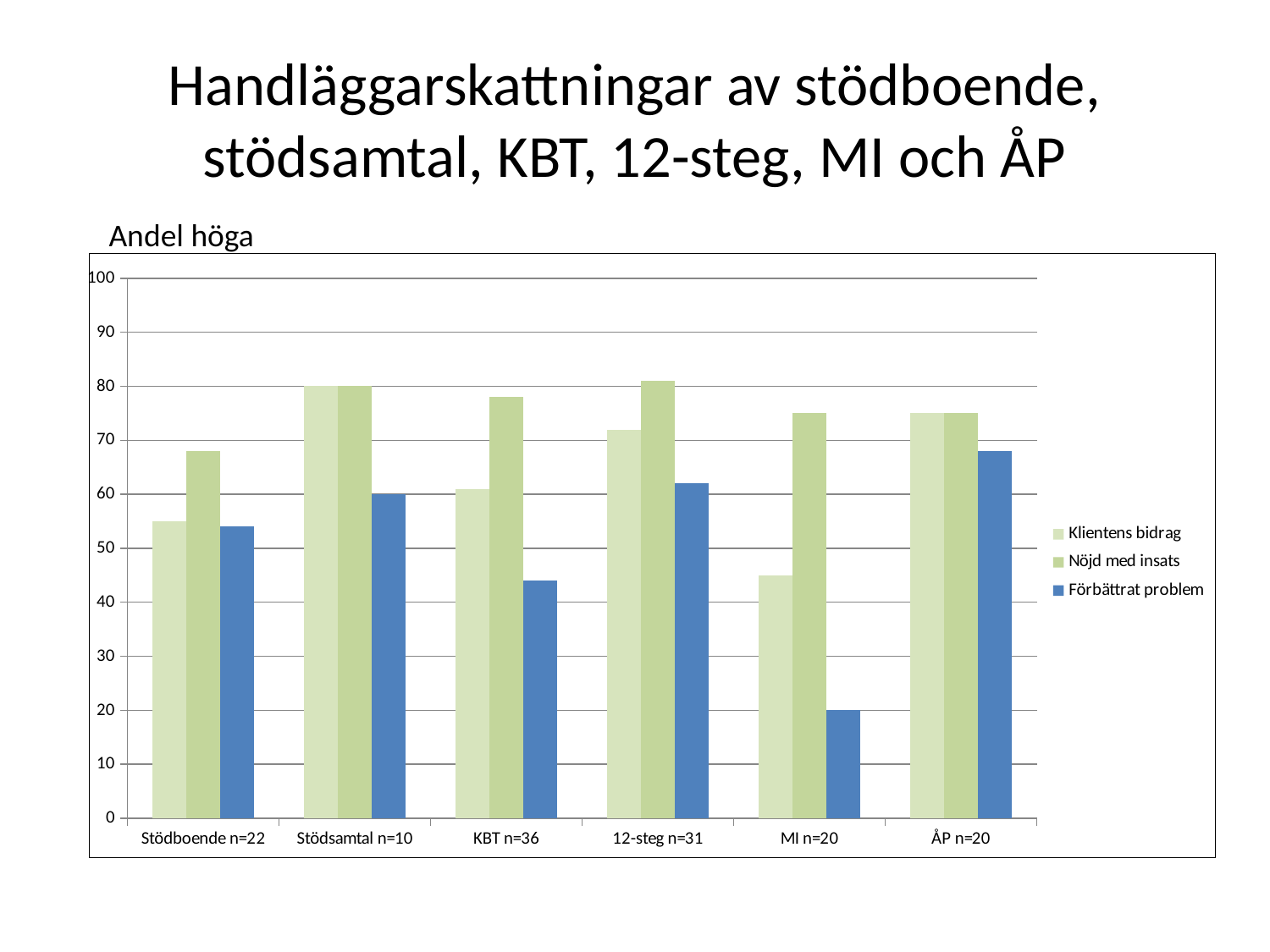

# Handläggarskattningar av stödboende, stödsamtal, KBT, 12-steg, MI och ÅP
Andel höga

### Chart

| Category | Klientens bidrag | Nöjd med insats | Förbättrat problem |
|---|---|---|---|
| Stödboende n=22 | 55.0 | 68.0 | 54.0 |
| Stödsamtal n=10 | 80.0 | 80.0 | 60.0 |
| KBT n=36 | 61.0 | 78.0 | 44.0 |
| 12-steg n=31 | 72.0 | 81.0 | 62.0 |
| MI n=20 | 45.0 | 75.0 | 20.0 |
| ÅP n=20 | 75.0 | 75.0 | 68.0 |